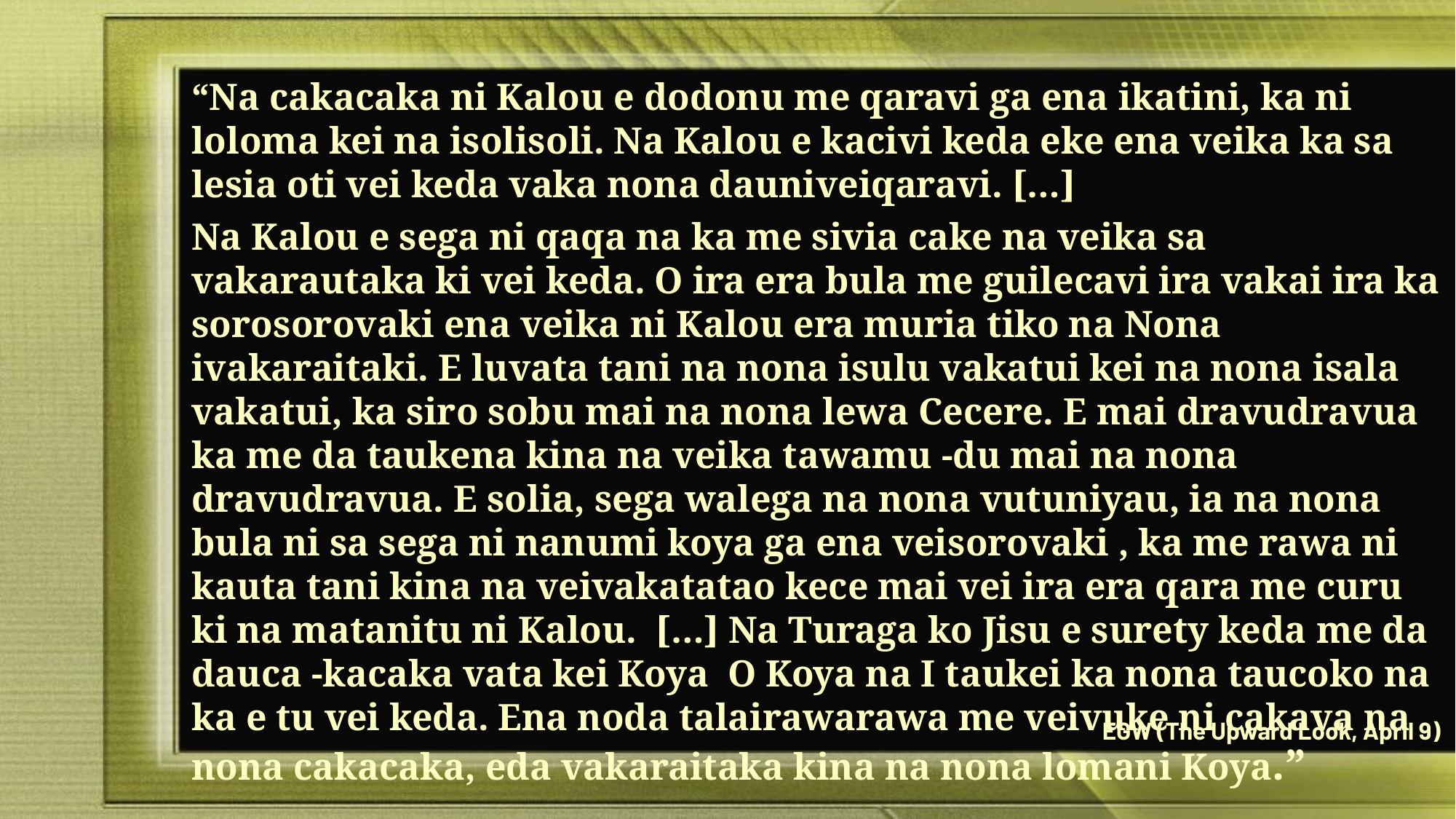

“Na cakacaka ni Kalou e dodonu me qaravi ga ena ikatini, ka ni loloma kei na isolisoli. Na Kalou e kacivi keda eke ena veika ka sa lesia oti vei keda vaka nona dauniveiqaravi. […]
Na Kalou e sega ni qaqa na ka me sivia cake na veika sa vakarautaka ki vei keda. O ira era bula me guilecavi ira vakai ira ka sorosorovaki ena veika ni Kalou era muria tiko na Nona ivakaraitaki. E luvata tani na nona isulu vakatui kei na nona isala vakatui, ka siro sobu mai na nona lewa Cecere. E mai dravudravua ka me da taukena kina na veika tawamu -du mai na nona dravudravua. E solia, sega walega na nona vutuniyau, ia na nona bula ni sa sega ni nanumi koya ga ena veisorovaki , ka me rawa ni kauta tani kina na veivakatatao kece mai vei ira era qara me curu ki na matanitu ni Kalou.  […] Na Turaga ko Jisu e surety keda me da dauca -kacaka vata kei Koya  O Koya na I taukei ka nona taucoko na ka e tu vei keda. Ena noda talairawarawa me veivuke ni cakava na nona cakacaka, eda vakaraitaka kina na nona lomani Koya.”
EGW (The Upward Look, April 9)